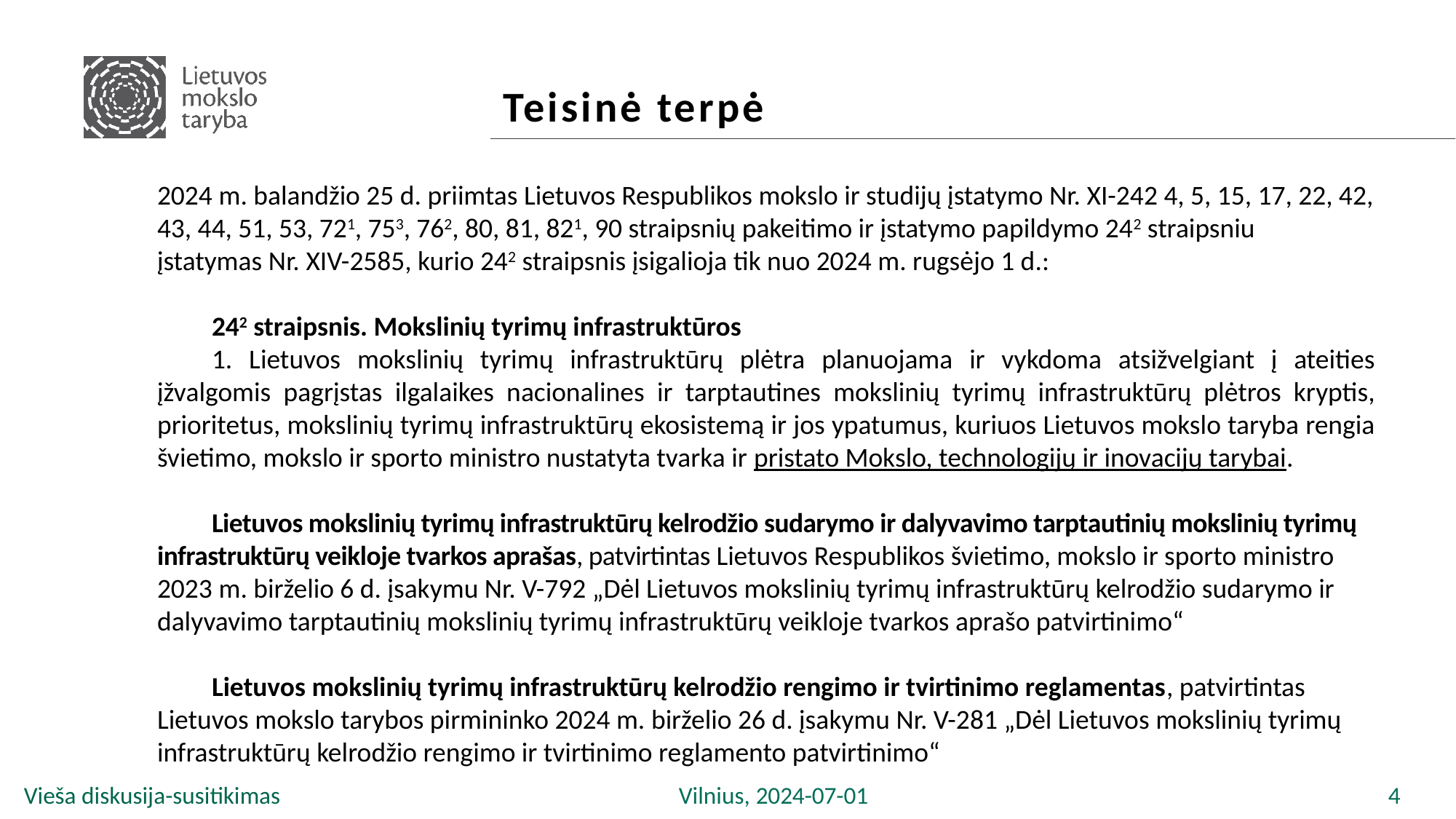

# Teisinė terpė
2024 m. balandžio 25 d. priimtas Lietuvos Respublikos mokslo ir studijų įstatymo Nr. XI-242 4, 5, 15, 17, 22, 42, 43, 44, 51, 53, 721, 753, 762, 80, 81, 821, 90 straipsnių pakeitimo ir įstatymo papildymo 242 straipsniu įstatymas Nr. XIV-2585, kurio 242 straipsnis įsigalioja tik nuo 2024 m. rugsėjo 1 d.:

242 straipsnis. Mokslinių tyrimų infrastruktūros
1. Lietuvos mokslinių tyrimų infrastruktūrų plėtra planuojama ir vykdoma atsižvelgiant į ateities įžvalgomis pagrįstas ilgalaikes nacionalines ir tarptautines mokslinių tyrimų infrastruktūrų plėtros kryptis, prioritetus, mokslinių tyrimų infrastruktūrų ekosistemą ir jos ypatumus, kuriuos Lietuvos mokslo taryba rengia švietimo, mokslo ir sporto ministro nustatyta tvarka ir pristato Mokslo, technologijų ir inovacijų tarybai.

Lietuvos mokslinių tyrimų infrastruktūrų kelrodžio sudarymo ir dalyvavimo tarptautinių mokslinių tyrimų infrastruktūrų veikloje tvarkos aprašas, patvirtintas Lietuvos Respublikos švietimo, mokslo ir sporto ministro 2023 m. birželio 6 d. įsakymu Nr. V-792 „Dėl Lietuvos mokslinių tyrimų infrastruktūrų kelrodžio sudarymo ir dalyvavimo tarptautinių mokslinių tyrimų infrastruktūrų veikloje tvarkos aprašo patvirtinimo“

Lietuvos mokslinių tyrimų infrastruktūrų kelrodžio rengimo ir tvirtinimo reglamentas, patvirtintas Lietuvos mokslo tarybos pirmininko 2024 m. birželio 26 d. įsakymu Nr. V-281 „Dėl Lietuvos mokslinių tyrimų infrastruktūrų kelrodžio rengimo ir tvirtinimo reglamento patvirtinimo“
Vieša diskusija-susitikimas				Vilnius, 2024-07-01					          4